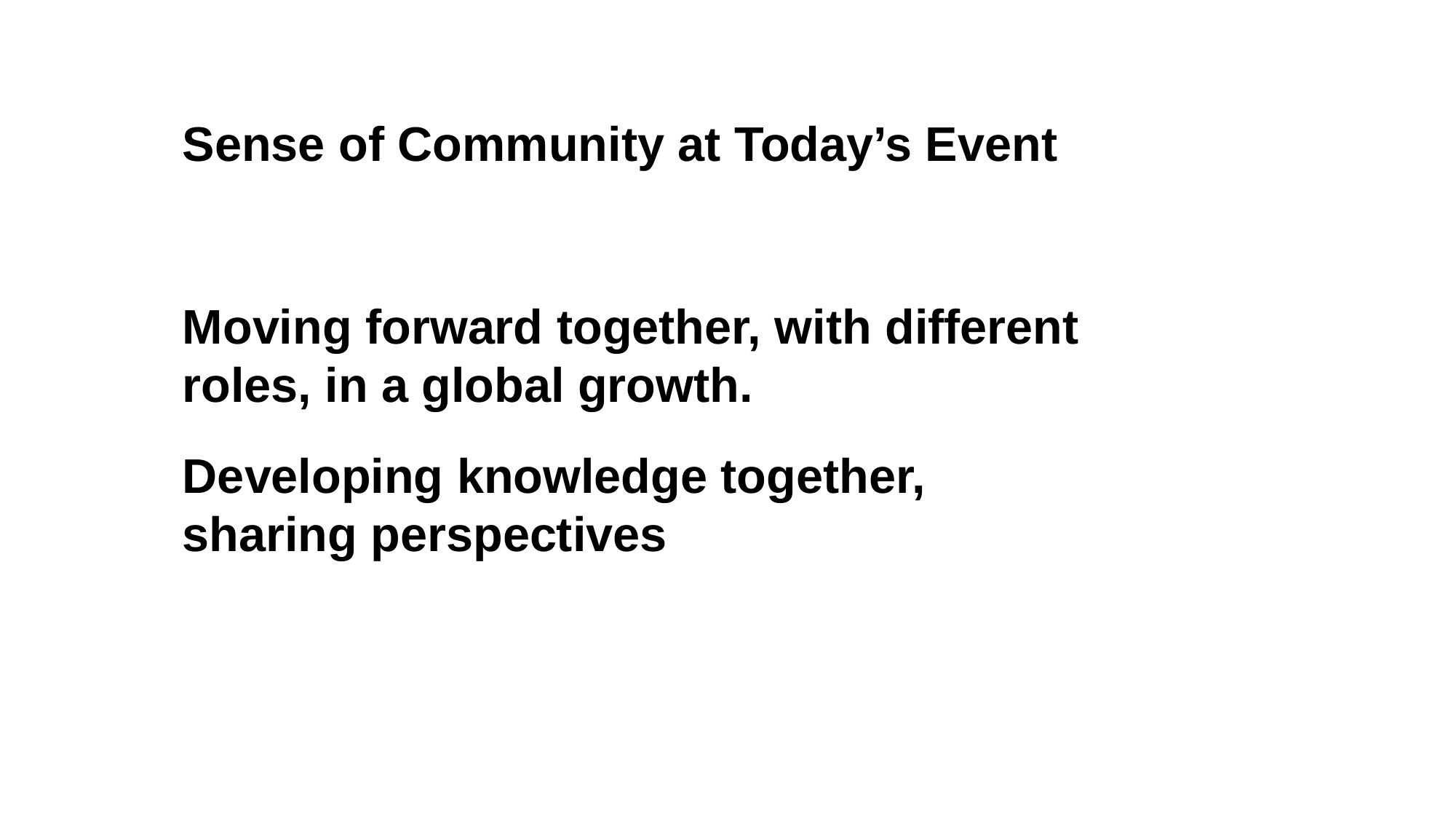

Sense of Community at Today’s Event

Moving forward together, with different roles, in a global growth.
Developing knowledge together, sharing perspectives